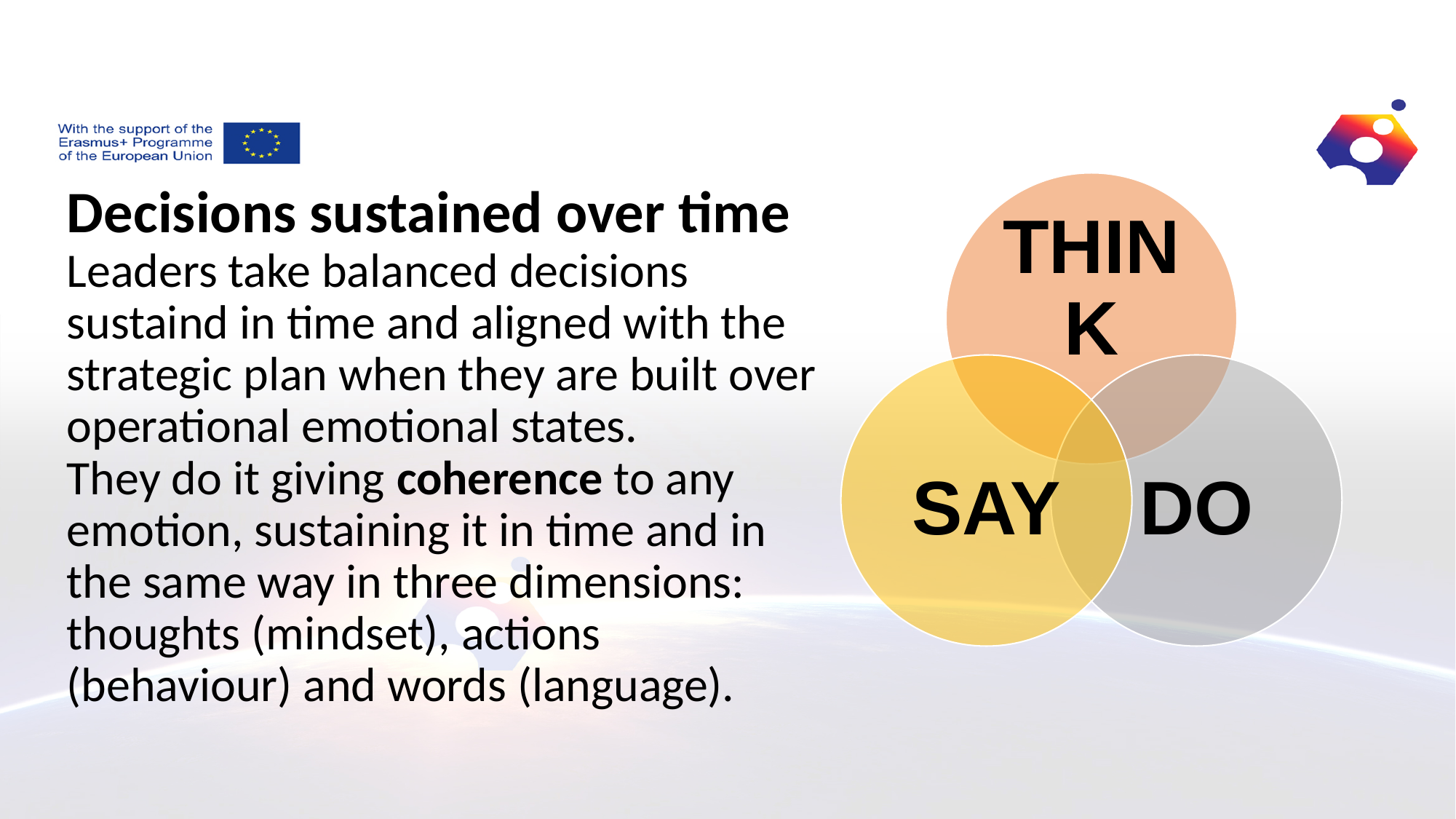

# Decisions sustained over time Leaders take balanced decisions sustaind in time and aligned with the strategic plan when they are built over operational emotional states. They do it giving coherence to any emotion, sustaining it in time and in the same way in three dimensions: thoughts (mindset), actions (behaviour) and words (language).
THINK
DO
SAY